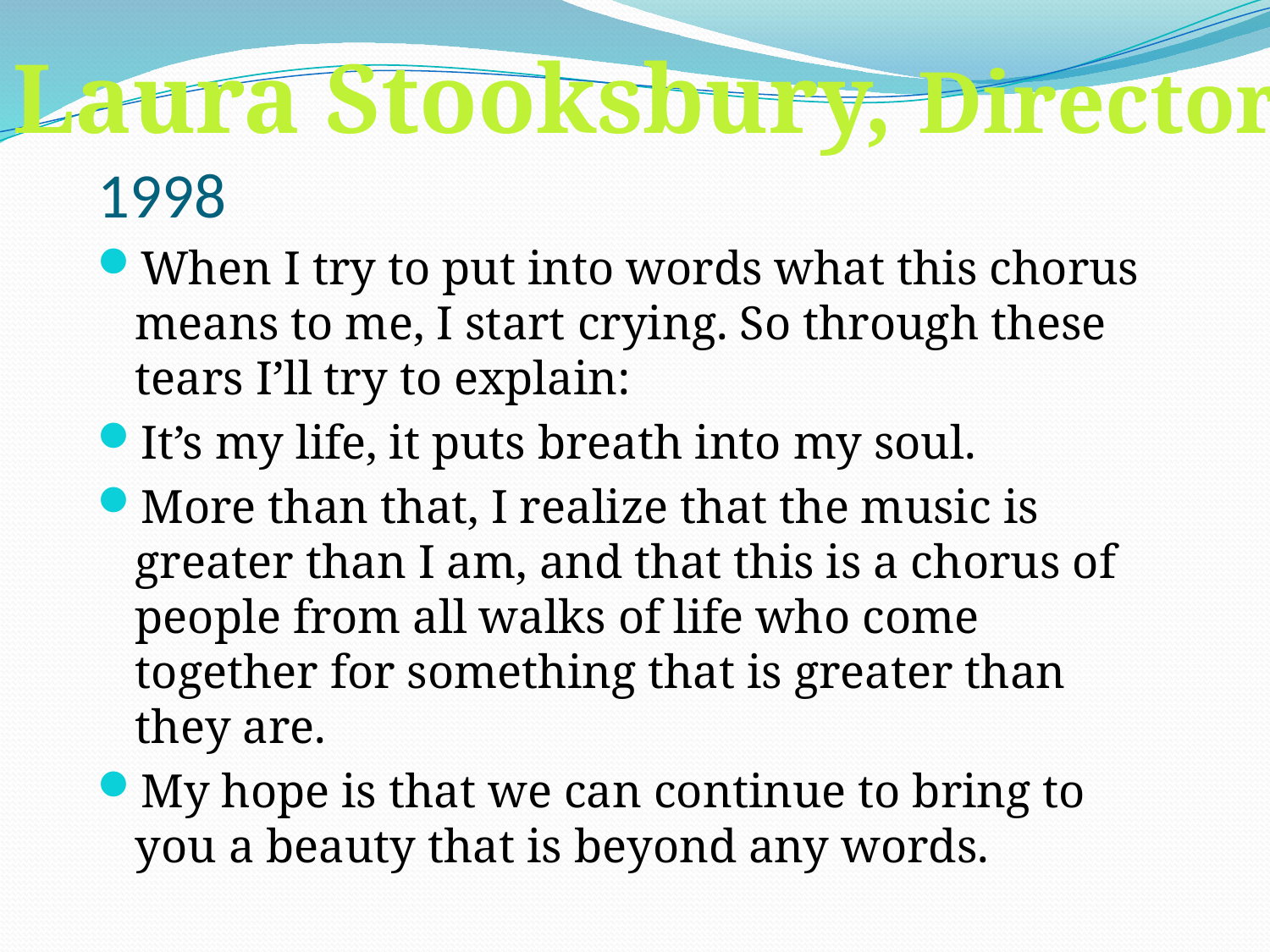

Laura Stooksbury, Director
1998
When I try to put into words what this chorus means to me, I start crying. So through these tears I’ll try to explain:
It’s my life, it puts breath into my soul.
More than that, I realize that the music is greater than I am, and that this is a chorus of people from all walks of life who come together for something that is greater than they are.
My hope is that we can continue to bring to you a beauty that is beyond any words.